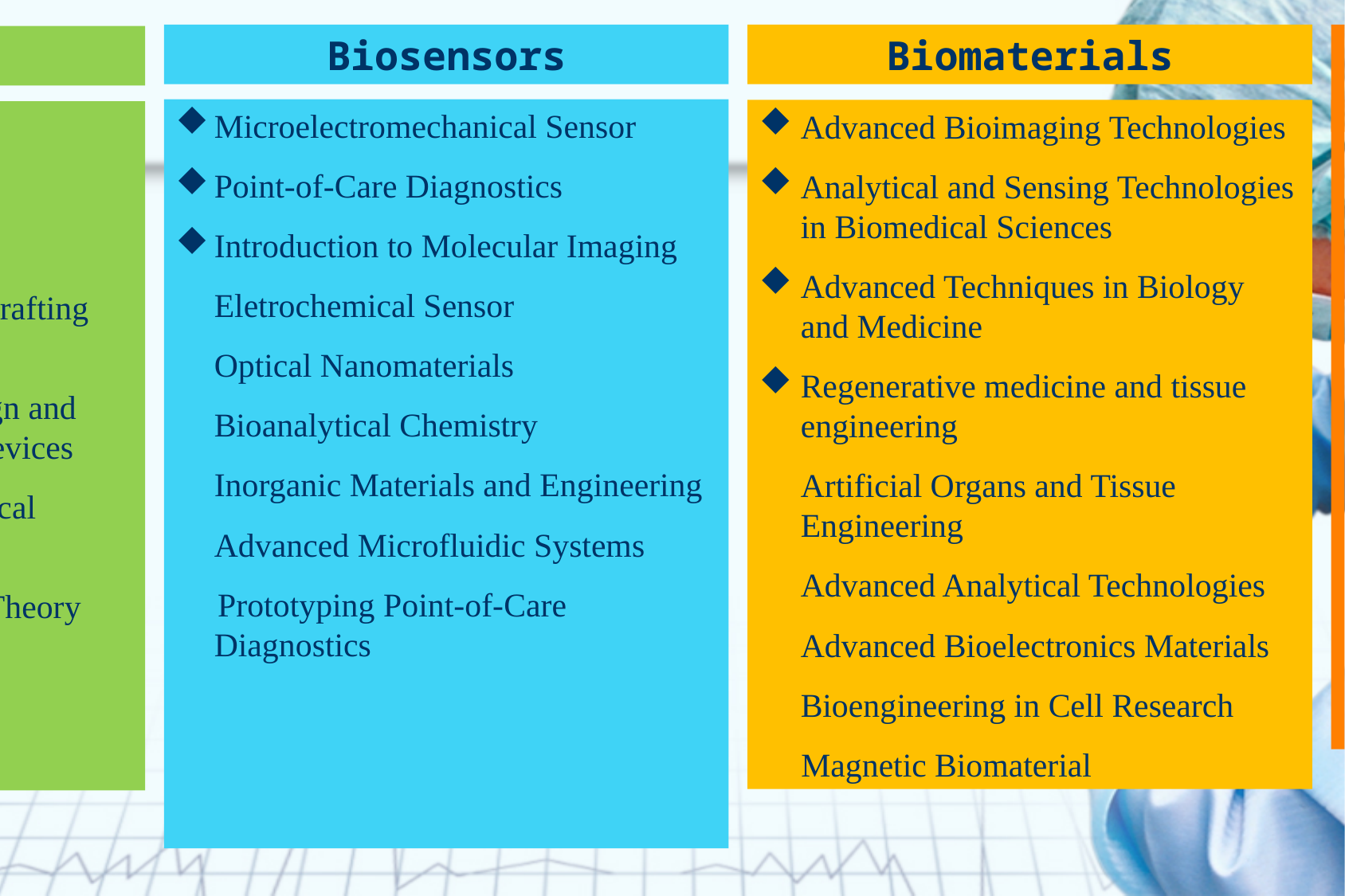

Biosensors
Biomaterials
Micro- and Nano Medicines
General
Microelectromechanical Sensor
Point-of-Care Diagnostics
Introduction to Molecular Imaging
	Eletrochemical Sensor
	Optical Nanomaterials
	Bioanalytical Chemistry
	Inorganic Materials and Engineering
	Advanced Microfluidic Systems
     Prototyping Point-of-Care Diagnostics

Nanomaterial Chemistry
Cancer Biology and Therapy
Nano-/Bio-materials
Applied Cellular Bioengineering
Metal-based biomedicine and biomaterials
	Cancer Nanotechnology
	Advanced Drug Delivery and Drug Targeting
     Introduction of Frontier Biomedical Technology

Advanced Bioimaging Technologies
Analytical and Sensing Technologies in Biomedical Sciences
Advanced Techniques in Biology and Medicine
Regenerative medicine and tissue engineering
	Artificial Organs and Tissue Engineering
	Advanced Analytical Technologies
	Advanced Bioelectronics Materials
	Bioengineering in Cell Research
     Magnetic Biomaterial
  Seminar
  Thesis
  Clinical Bioengineering
  Theories and Practices in Drafting Patent
  Practical Skills of the Design and Development of Medical Devices
	Workshop Practice on Medical Device Regulations
	Patent Technical Analysis: Theory and Practices

 Core courses